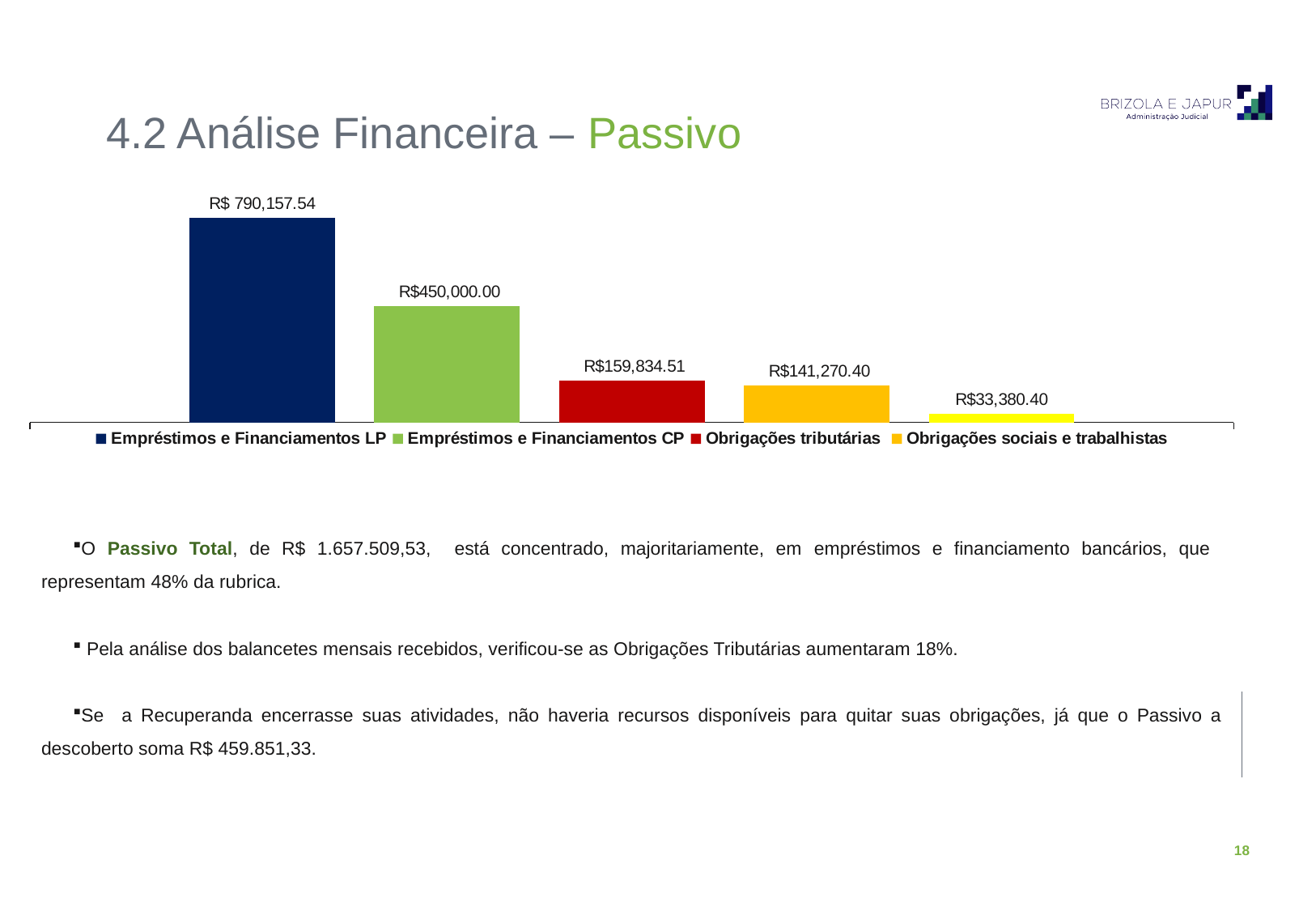

4.2 Análise Financeira – Passivo

### Chart

| Category | Empréstimos e Financiamentos LP | Empréstimos e Financiamentos CP | Obrigações tributárias  | Obrigações sociais e trabalhistas | Outras obrigações |
|---|---|---|---|---|---|
O Passivo Total, de R$ 1.657.509,53,  está concentrado, majoritariamente, em empréstimos e financiamento bancários, que  representam 48% da rubrica.

 Pela análise dos balancetes mensais recebidos, verificou-se as Obrigações Tributárias aumentaram 18%.

Se  a Recuperanda encerrasse suas atividades, não haveria recursos disponíveis para quitar suas obrigações, já que o Passivo a descoberto soma R$ 459.851,33.